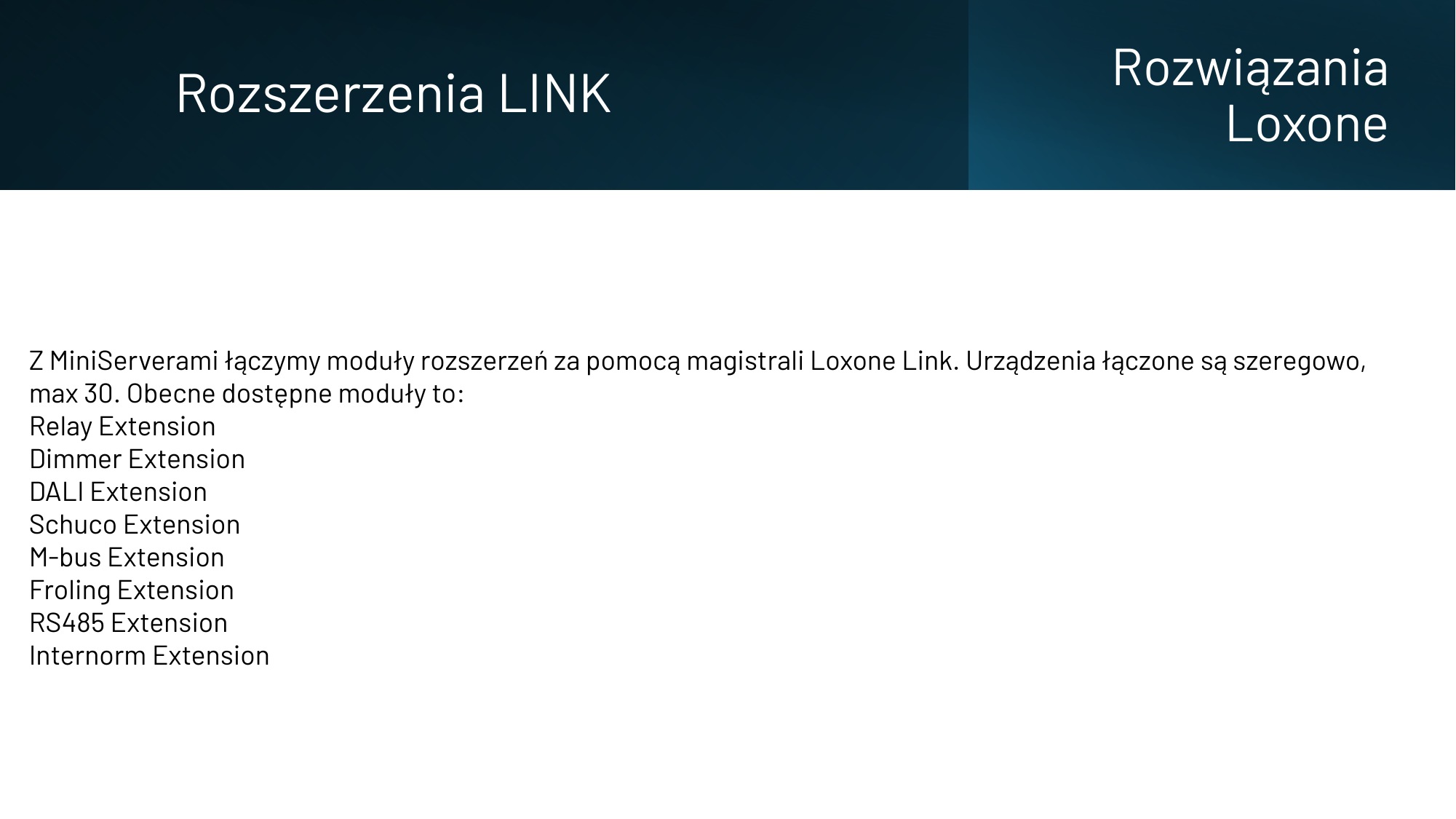

Rozszerzenia LINK
Rozwiązania
Loxone
Z MiniServerami łączymy moduły rozszerzeń za pomocą magistrali Loxone Link. Urządzenia łączone są szeregowo, max 30. Obecne dostępne moduły to:
Relay Extension
Dimmer Extension
DALI Extension
Schuco Extension
M-bus Extension
Froling Extension
RS485 Extension
Internorm Extension